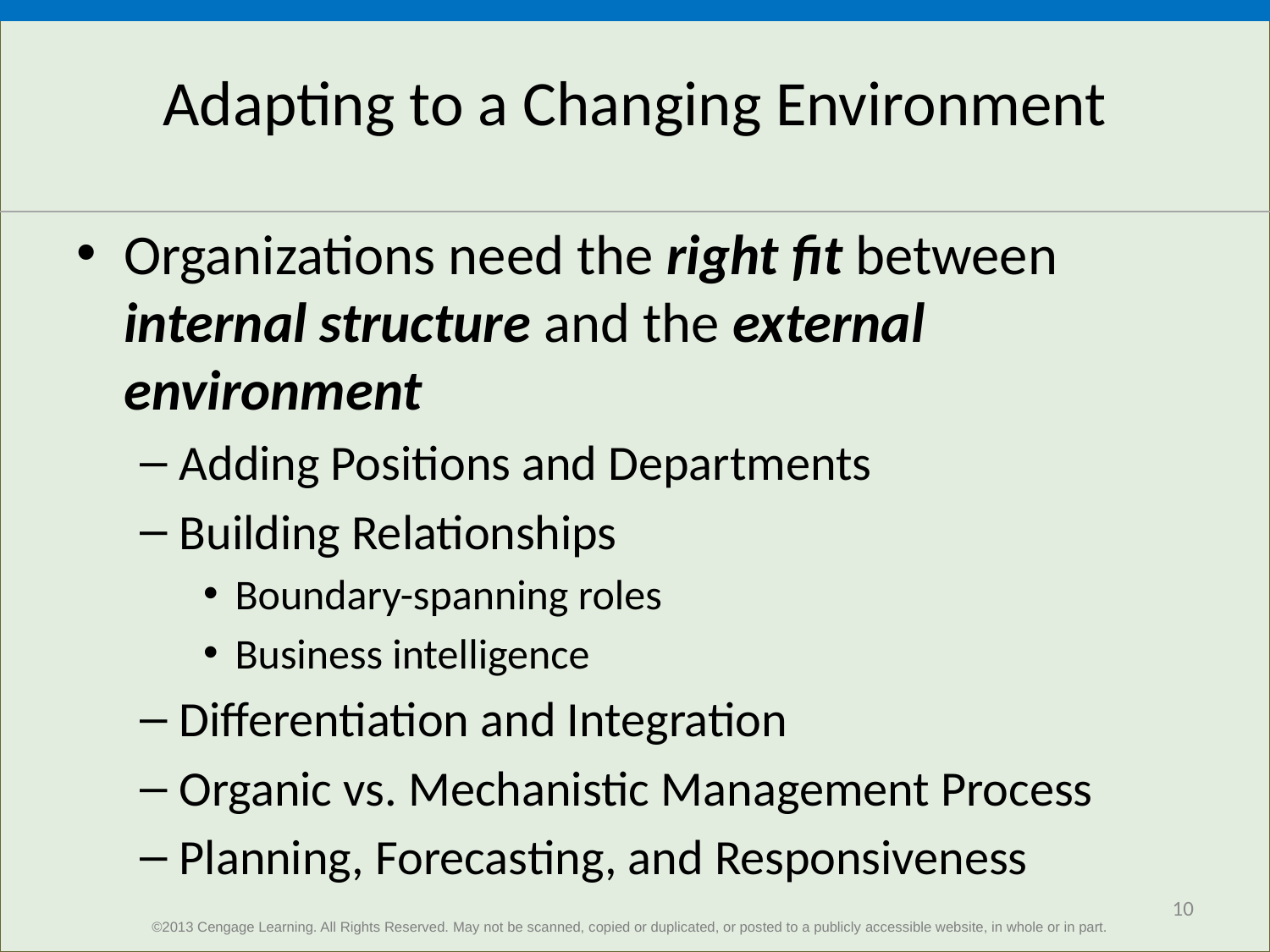

# Adapting to a Changing Environment
Organizations need the right fit between internal structure and the external environment
Adding Positions and Departments
Building Relationships
Boundary-spanning roles
Business intelligence
Differentiation and Integration
Organic vs. Mechanistic Management Process
Planning, Forecasting, and Responsiveness

10
©2013 Cengage Learning. All Rights Reserved. May not be scanned, copied or duplicated, or posted to a publicly accessible website, in whole or in part.